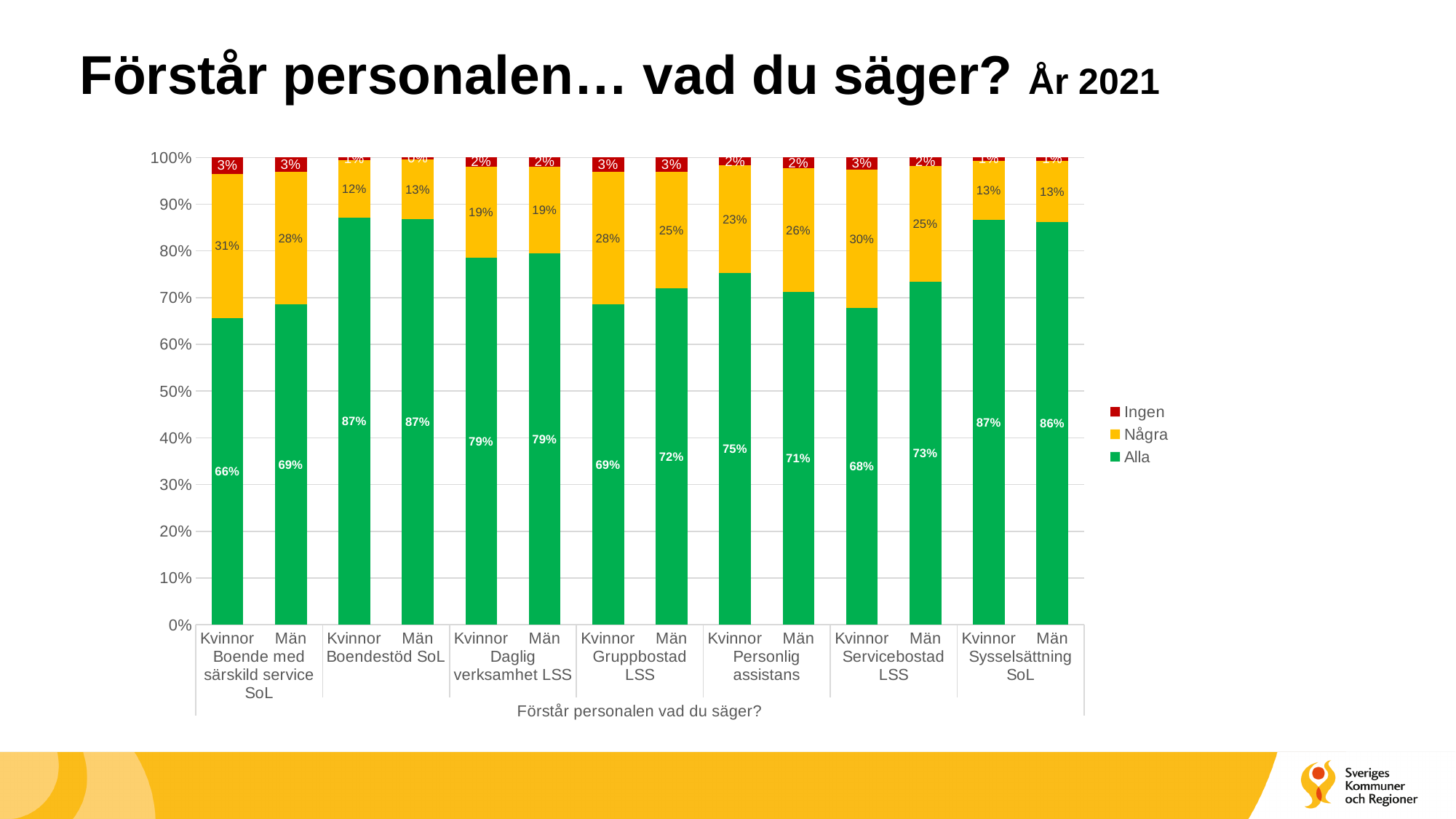

# Förstår personalen… vad du säger? År 2021

### Chart

| Category | Alla | Några | Ingen |
|---|---|---|---|
| Kvinnor | 0.6565977742448331 | 0.30842607313195547 | 0.034976152623211444 |
| Män | 0.685427135678392 | 0.2834170854271357 | 0.031155778894472363 |
| Kvinnor | 0.8716456514710637 | 0.12221144519883609 | 0.006142903330100227 |
| Män | 0.8682170542635659 | 0.12790697674418605 | 0.003875968992248062 |
| Kvinnor | 0.785232311548101 | 0.19471756313861577 | 0.020050125313283207 |
| Män | 0.7948296473401076 | 0.18559473998804543 | 0.01957561267184698 |
| Kvinnor | 0.6850867871059156 | 0.2840949344668792 | 0.030818278427205102 |
| Män | 0.7202043132803633 | 0.24971623155505107 | 0.030079455164585697 |
| Kvinnor | 0.7526132404181185 | 0.22996515679442509 | 0.017421602787456445 |
| Män | 0.7123745819397993 | 0.26421404682274247 | 0.023411371237458192 |
| Kvinnor | 0.6776050662061025 | 0.2970639032815199 | 0.025331030512377662 |
| Män | 0.7335708630245448 | 0.24861441013460014 | 0.017814726840855107 |
| Kvinnor | 0.8671963677639046 | 0.12599318955732122 | 0.00681044267877412 |
| Män | 0.861504907306434 | 0.13086150490730644 | 0.007633587786259542 |